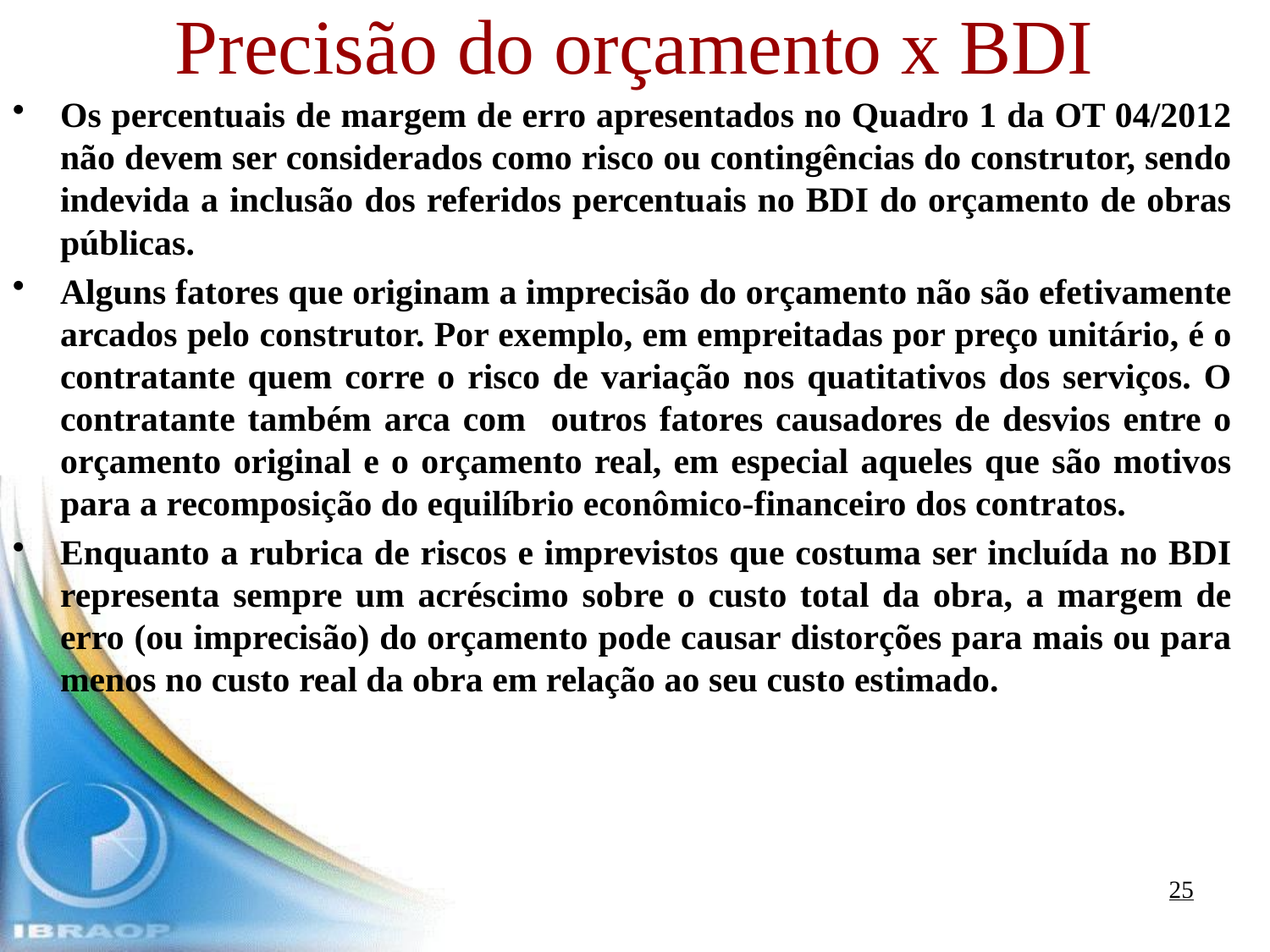

Precisão do orçamento x BDI
Os percentuais de margem de erro apresentados no Quadro 1 da OT 04/2012 não devem ser considerados como risco ou contingências do construtor, sendo indevida a inclusão dos referidos percentuais no BDI do orçamento de obras públicas.
Alguns fatores que originam a imprecisão do orçamento não são efetivamente arcados pelo construtor. Por exemplo, em empreitadas por preço unitário, é o contratante quem corre o risco de variação nos quatitativos dos serviços. O contratante também arca com  outros fatores causadores de desvios entre o orçamento original e o orçamento real, em especial aqueles que são motivos para a recomposição do equilíbrio econômico-financeiro dos contratos.
Enquanto a rubrica de riscos e imprevistos que costuma ser incluída no BDI representa sempre um acréscimo sobre o custo total da obra, a margem de erro (ou imprecisão) do orçamento pode causar distorções para mais ou para menos no custo real da obra em relação ao seu custo estimado.
25